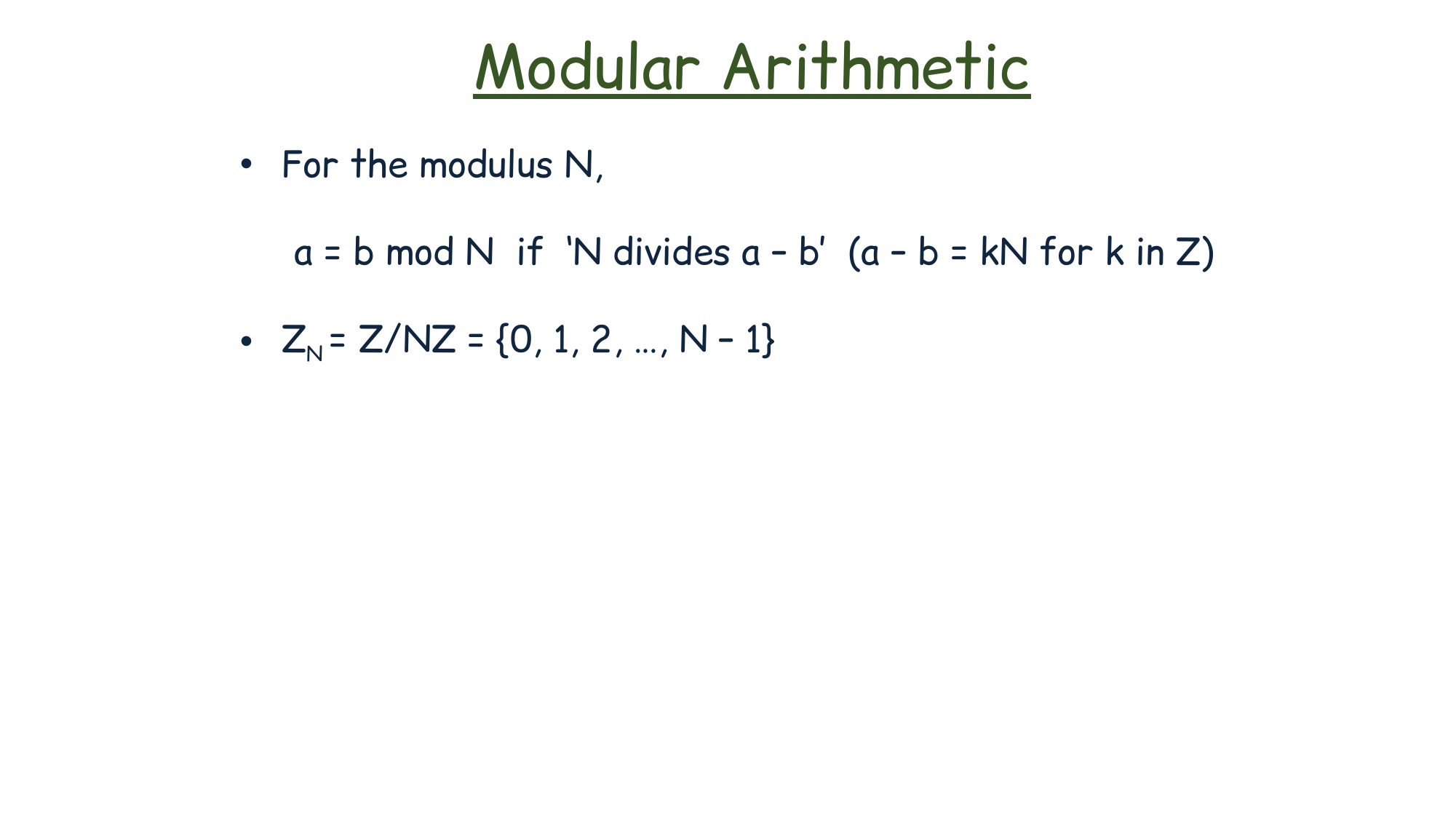

Modular Arithmetic
For the modulus N,

     a = b mod N  if  ‘N divides a – b’  (a – b = kN for k in Z)

ZN = Z/NZ = {0, 1, 2, …, N – 1}